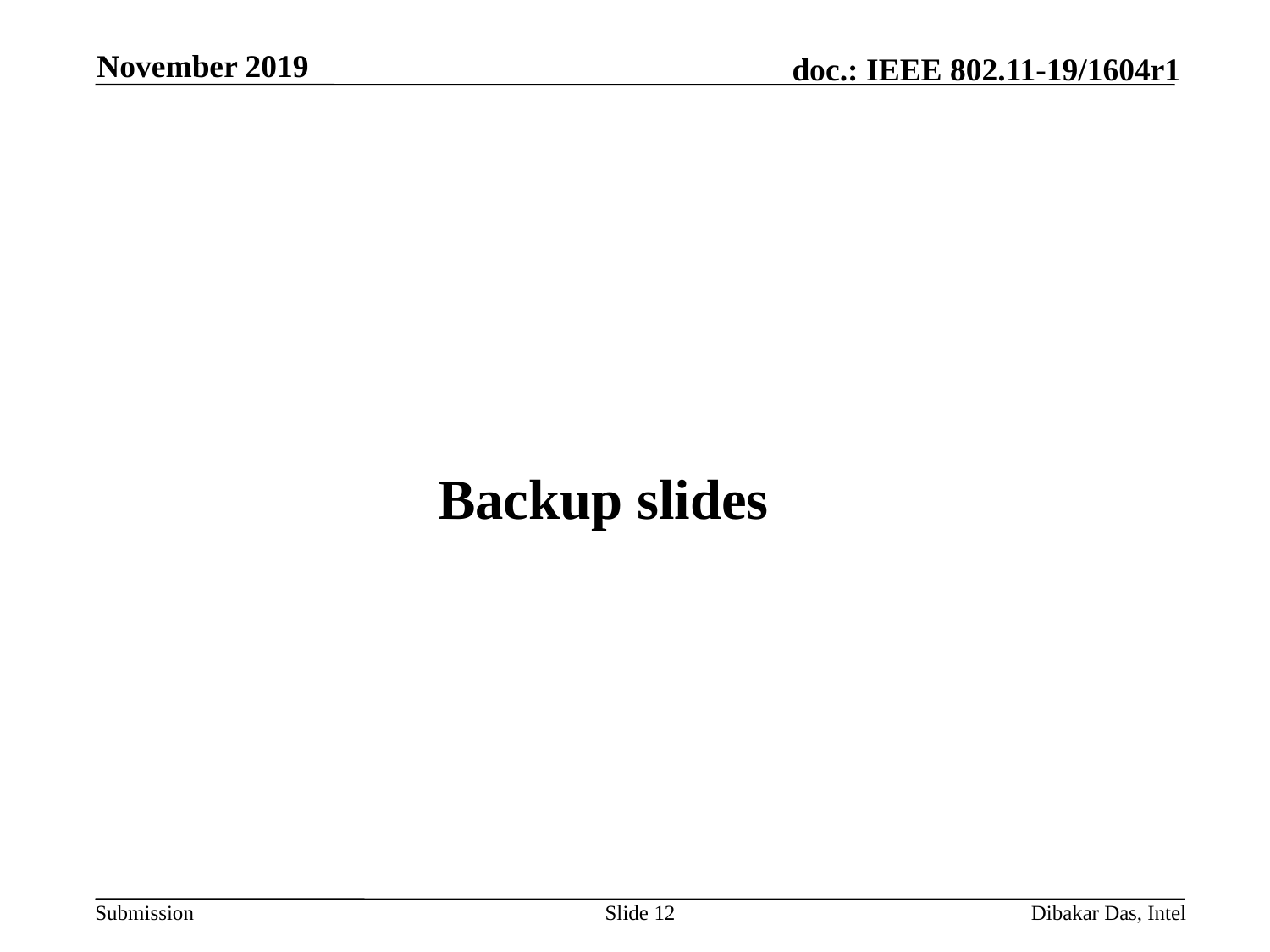

November 2019
# Backup slides
Slide 12
Dibakar Das, Intel